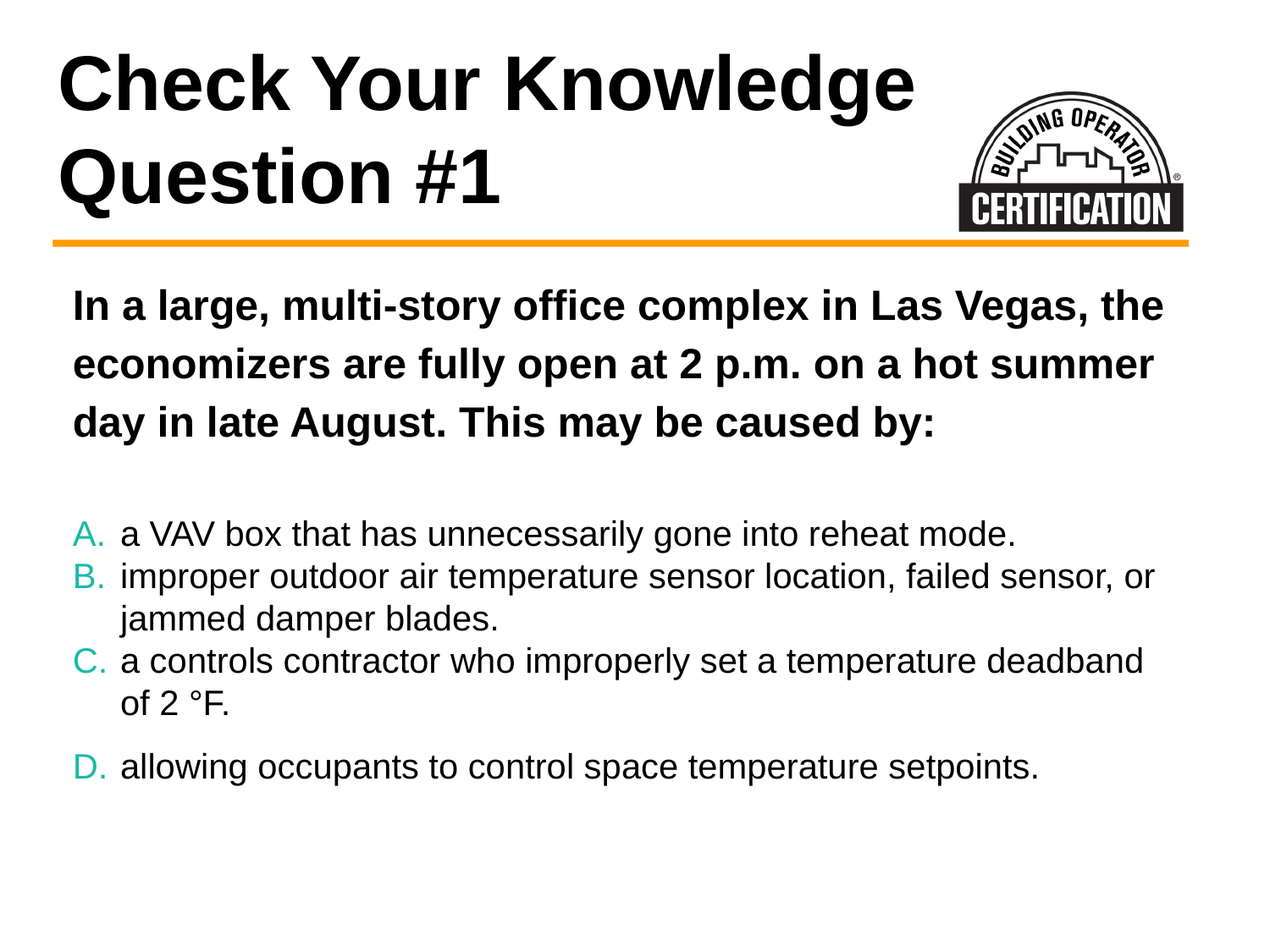

# Check Your Knowledge Question #1
In a large, multi-story office complex in Las Vegas, the economizers are fully open at 2 p.m. on a hot summer day in late August. This may be caused by:

a VAV box that has unnecessarily gone into reheat mode.
improper outdoor air temperature sensor location, failed sensor, or jammed damper blades.
a controls contractor who improperly set a temperature deadband of 2 °F.
allowing occupants to control space temperature setpoints.